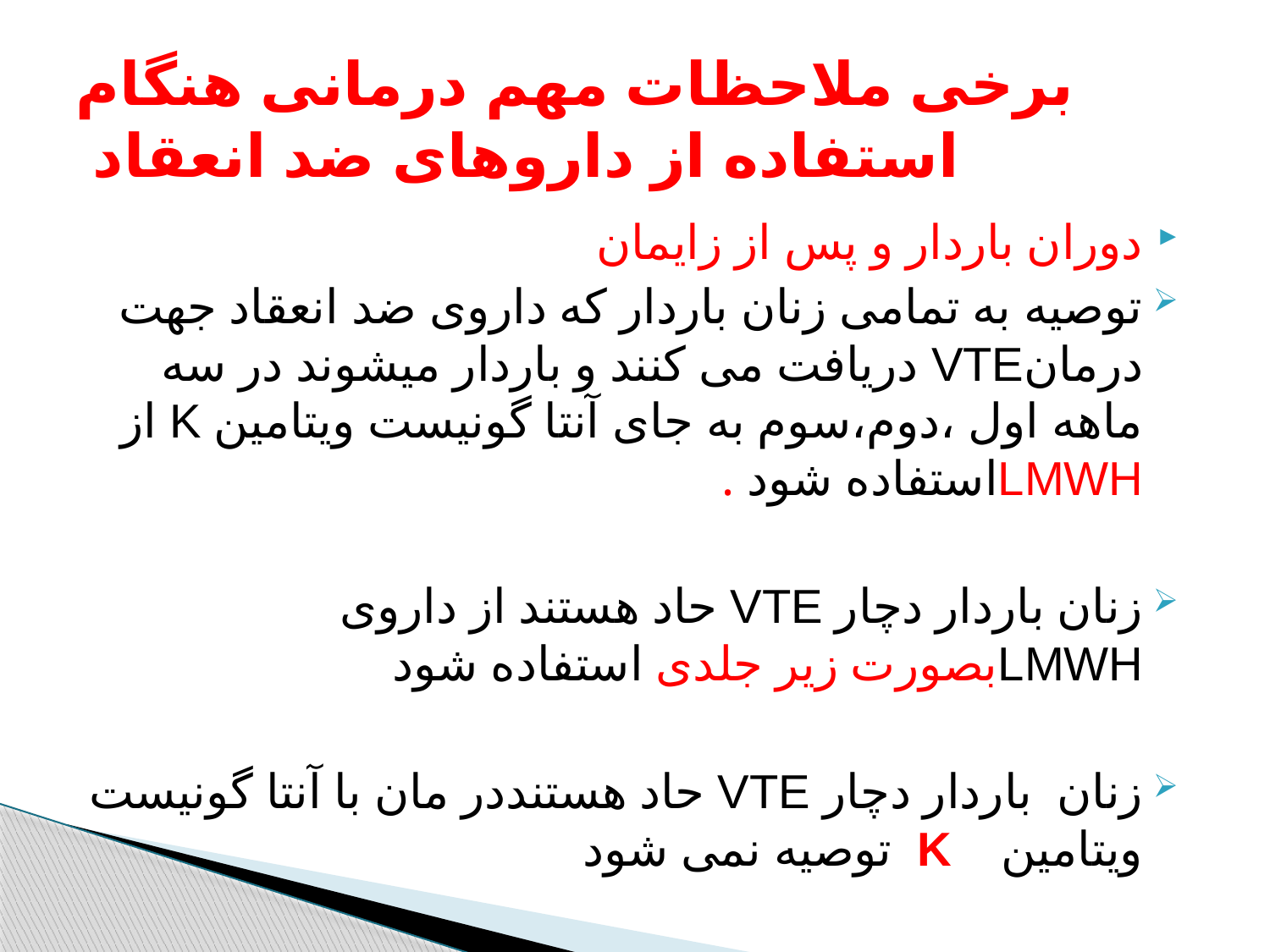

# برخی ملاحظات مهم درمانی هنگام استفاده از داروهای ضد انعقاد
دوران باردار و پس از زایمان
توصیه به تمامی زنان باردار که داروی ضد انعقاد جهت درمانVTE دریافت می کنند و باردار میشوند در سه ماهه اول ،دوم،سوم به جای آنتا گونیست ویتامین K از LMWHاستفاده شود .

زنان باردار دچار VTE حاد هستند از داروی LMWHبصورت زیر جلدی استفاده شود

زنان  باردار دچار VTE حاد هستنددر مان با آنتا گونیست ویتامین    K  توصیه نمی شود